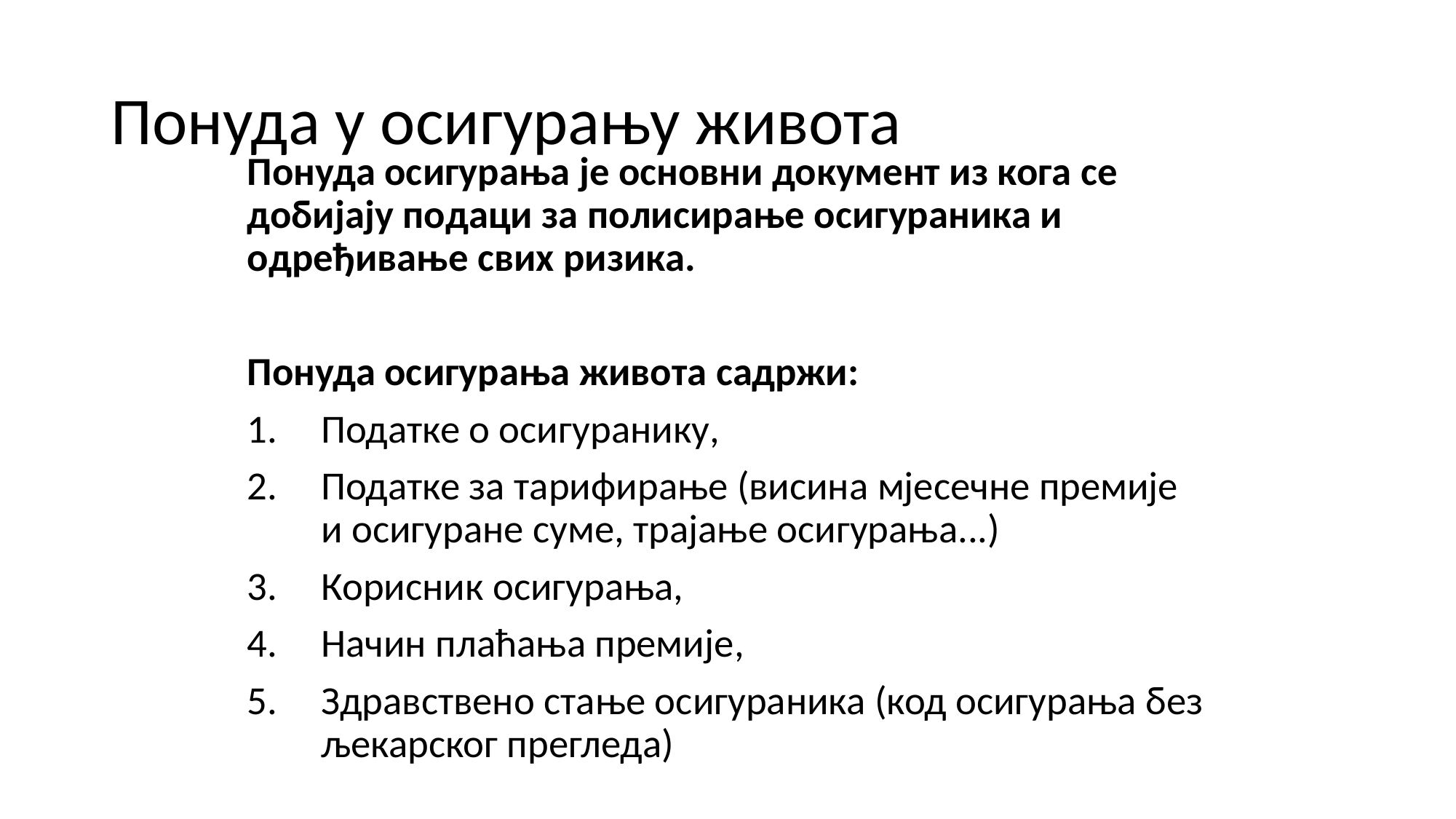

# Понуда у осигурању живота
Понуда осигурања је основни документ из кога се добијају подаци за полисирање осигураника и одређивање свих ризика.

Понуда осигурања живота садржи:
Податке о осигуранику,
Податке за тарифирање (висина мјесечне премије и осигуране суме, трајање осигурања...)
Корисник осигурања,
Начин плаћања премије,
Здравствено стање осигураника (код осигурања без љекарског прегледа)